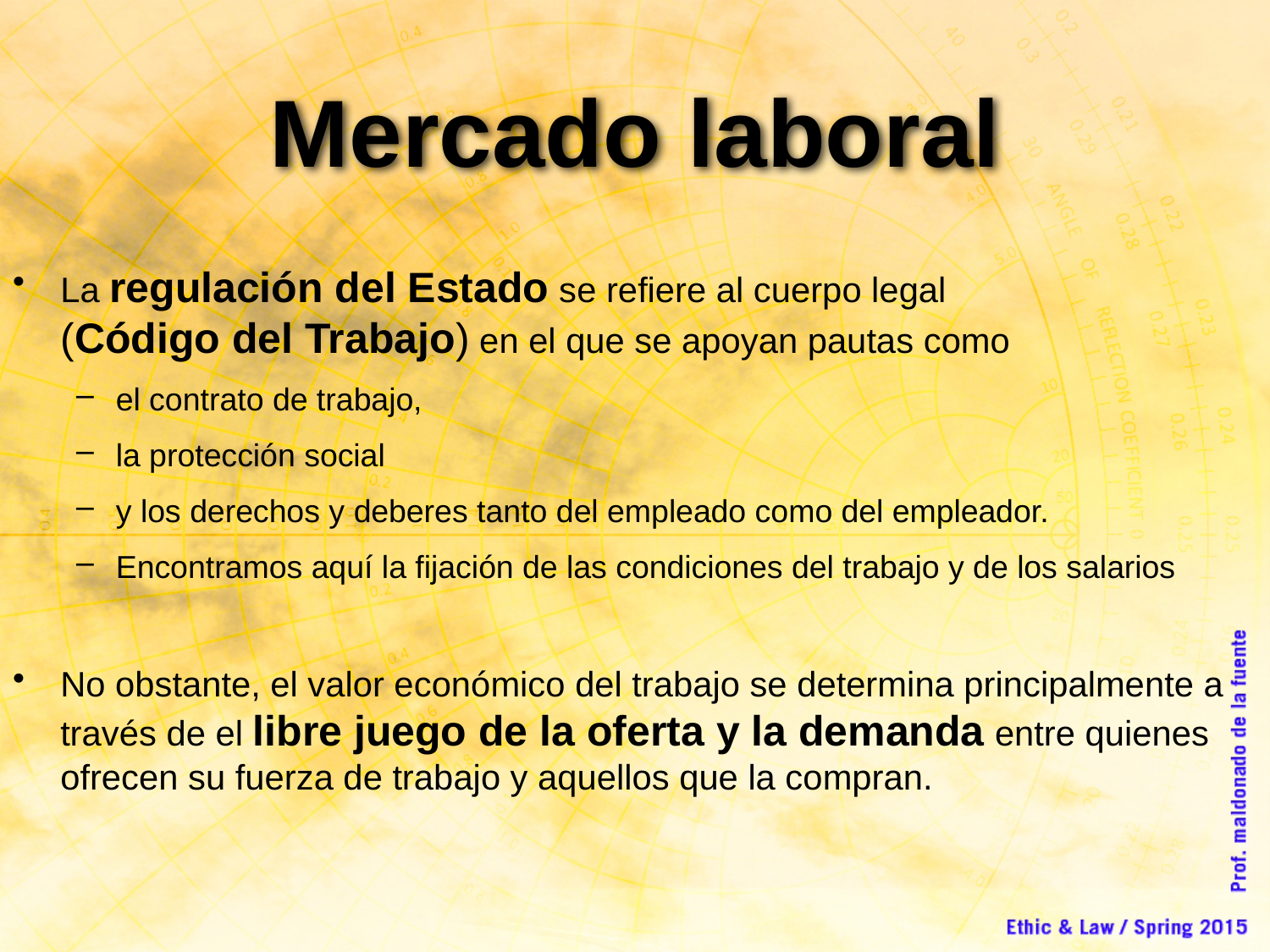

Mercado laboral
La regulación del Estado se refiere al cuerpo legal
(Código del Trabajo) en el que se apoyan pautas como
el contrato de trabajo,
la protección social
y los derechos y deberes tanto del empleado como del empleador.
Encontramos aquí la fijación de las condiciones del trabajo y de los salarios

No obstante, el valor económico del trabajo se determina principalmente a través de el libre juego de la oferta y la demanda entre quienes ofrecen su fuerza de trabajo y aquellos que la compran.